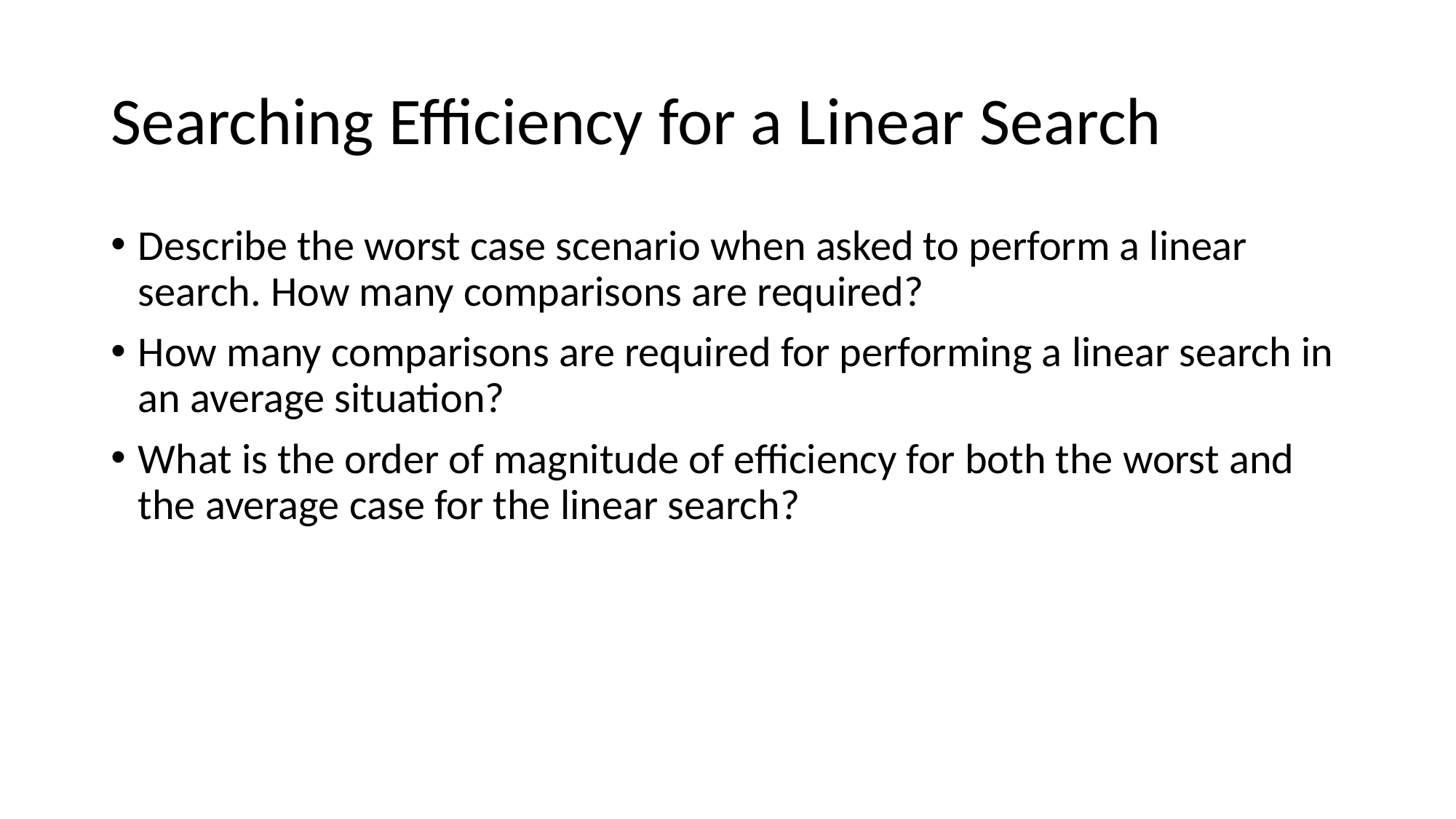

# Searching Efficiency for a Linear Search
Describe the worst case scenario when asked to perform a linear search. How many comparisons are required?
How many comparisons are required for performing a linear search in an average situation?
What is the order of magnitude of efficiency for both the worst and the average case for the linear search?